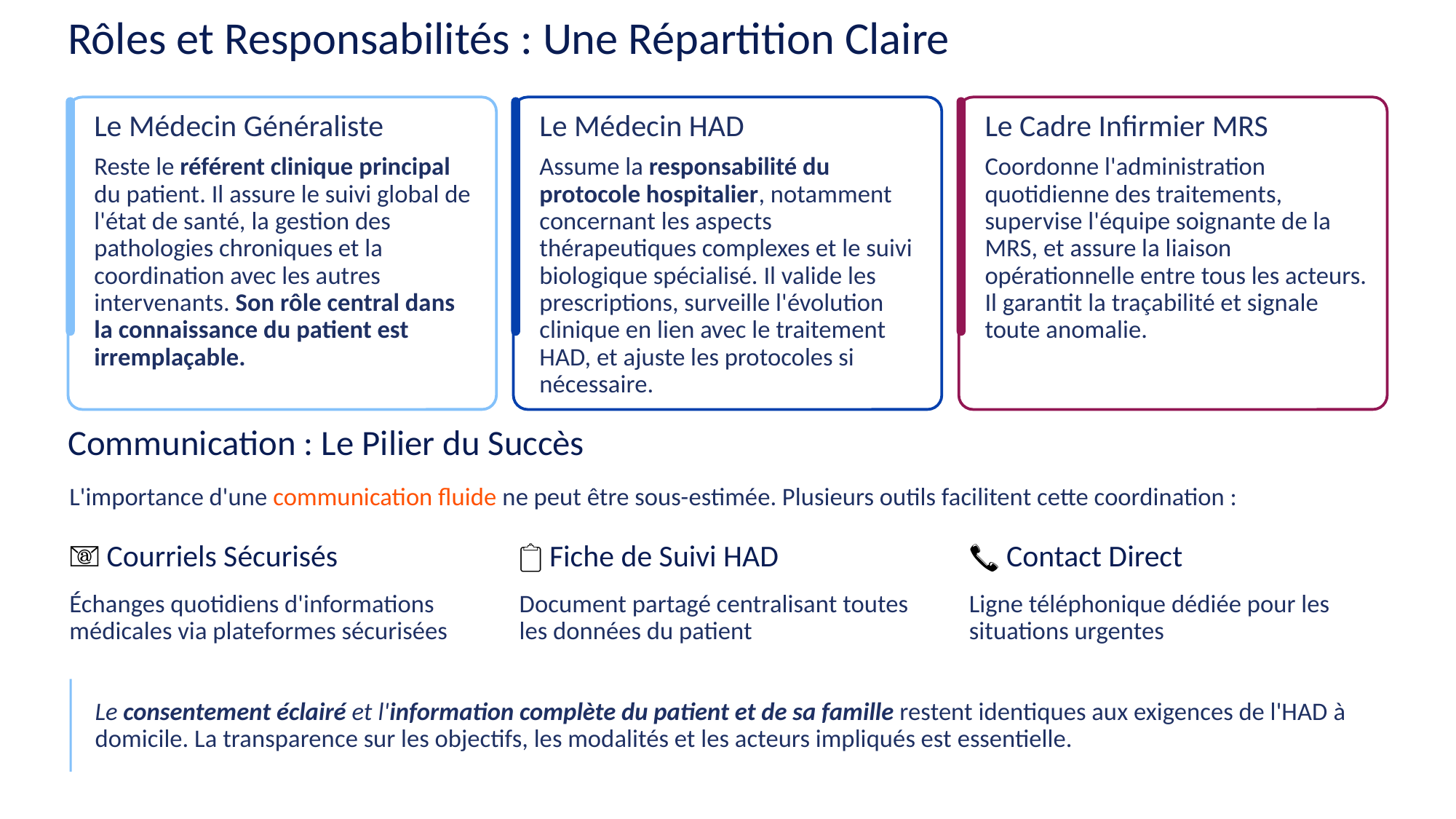

Rôles et Responsabilités : Une Répartition Claire

Le Médecin Généraliste
Le Médecin HAD
Le Cadre Infirmier MRS
Reste le référent clinique principal du patient. Il assure le suivi global de l'état de santé, la gestion des pathologies chroniques et la coordination avec les autres intervenants. Son rôle central dans la connaissance du patient est irremplaçable.
Assume la responsabilité du protocole hospitalier, notamment concernant les aspects thérapeutiques complexes et le suivi biologique spécialisé. Il valide les prescriptions, surveille l'évolution clinique en lien avec le traitement HAD, et ajuste les protocoles si nécessaire.
Coordonne l'administration quotidienne des traitements, supervise l'équipe soignante de la MRS, et assure la liaison opérationnelle entre tous les acteurs. Il garantit la traçabilité et signale toute anomalie.
Communication : Le Pilier du Succès
L'importance d'une communication fluide ne peut être sous-estimée. Plusieurs outils facilitent cette coordination :
📧 Courriels Sécurisés
📋 Fiche de Suivi HAD
📞 Contact Direct
Échanges quotidiens d'informations médicales via plateformes sécurisées
Document partagé centralisant toutes les données du patient
Ligne téléphonique dédiée pour les situations urgentes

Le consentement éclairé et l'information complète du patient et de sa famille restent identiques aux exigences de l'HAD à domicile. La transparence sur les objectifs, les modalités et les acteurs impliqués est essentielle.